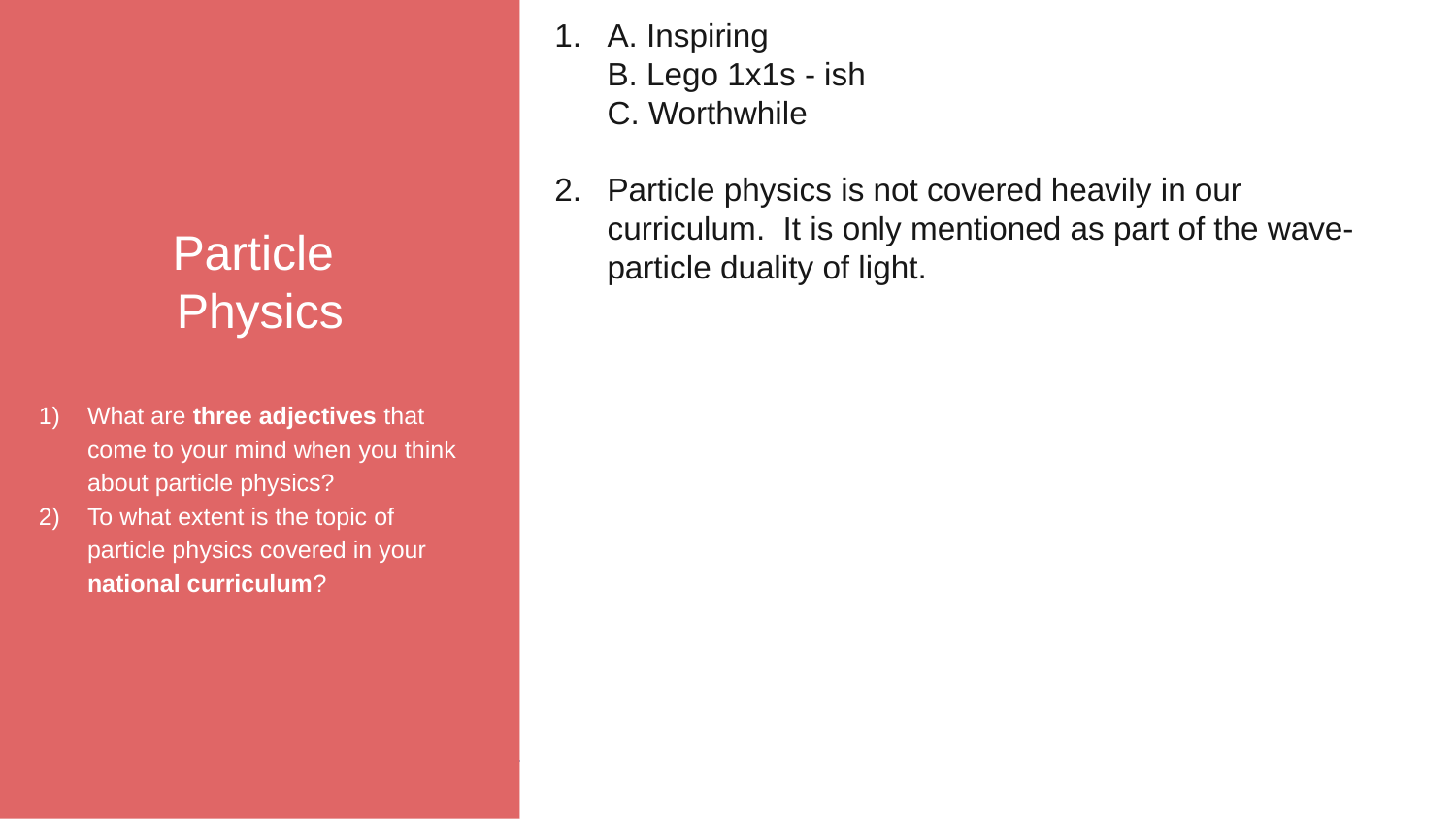

Particle
Physics

What are three adjectives that come to your mind when you think about particle physics?
To what extent is the topic of particle physics covered in your national curriculum?
A. Inspiring
B. Lego 1x1s - ish
C. Worthwhile

Particle physics is not covered heavily in our curriculum.  It is only mentioned as part of the wave-particle duality of light.